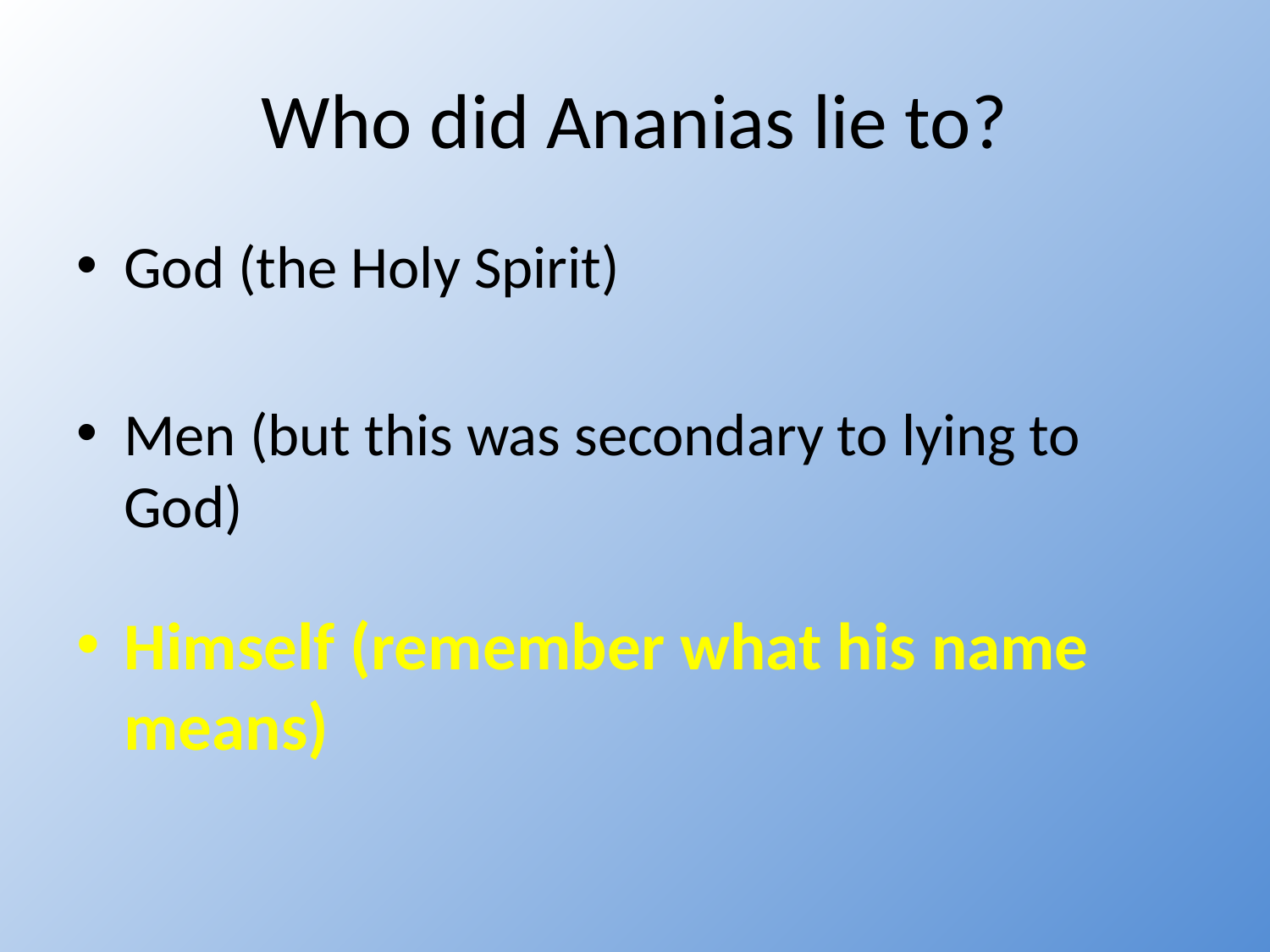

# Who did Ananias lie to?
God (the Holy Spirit)

Men (but this was secondary to lying to God)

Himself (remember what his name means)